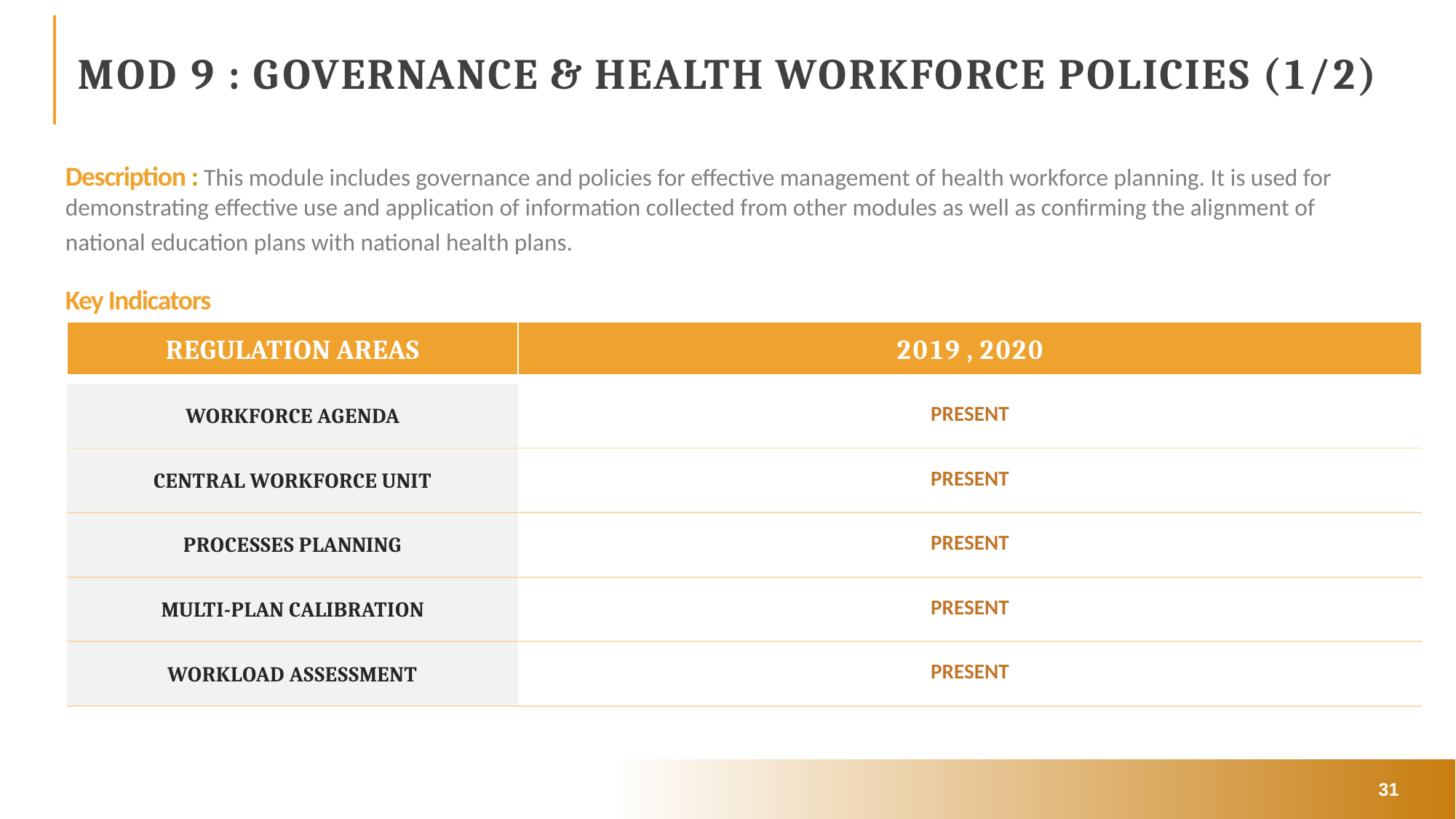

# MOD 9 : GOVERNANCE & HEALTH WORKFORCE POLICIES (1/2)
Description : This module includes governance and policies for effective management of health workforce planning. It is used for demonstrating effective use and application of information collected from other modules as well as confirming the alignment of national education plans with national health plans.
Key Indicators
| REGULATION AREAS | 2019 , 2020 |
| --- | --- |
| WORKFORCE AGENDA | PRESENT |
| --- | --- |
| CENTRAL WORKFORCE UNIT | PRESENT |
| PROCESSES PLANNING | PRESENT |
| MULTI-PLAN CALIBRATION | PRESENT |
| WORKLOAD ASSESSMENT | PRESENT |
132
65%
31